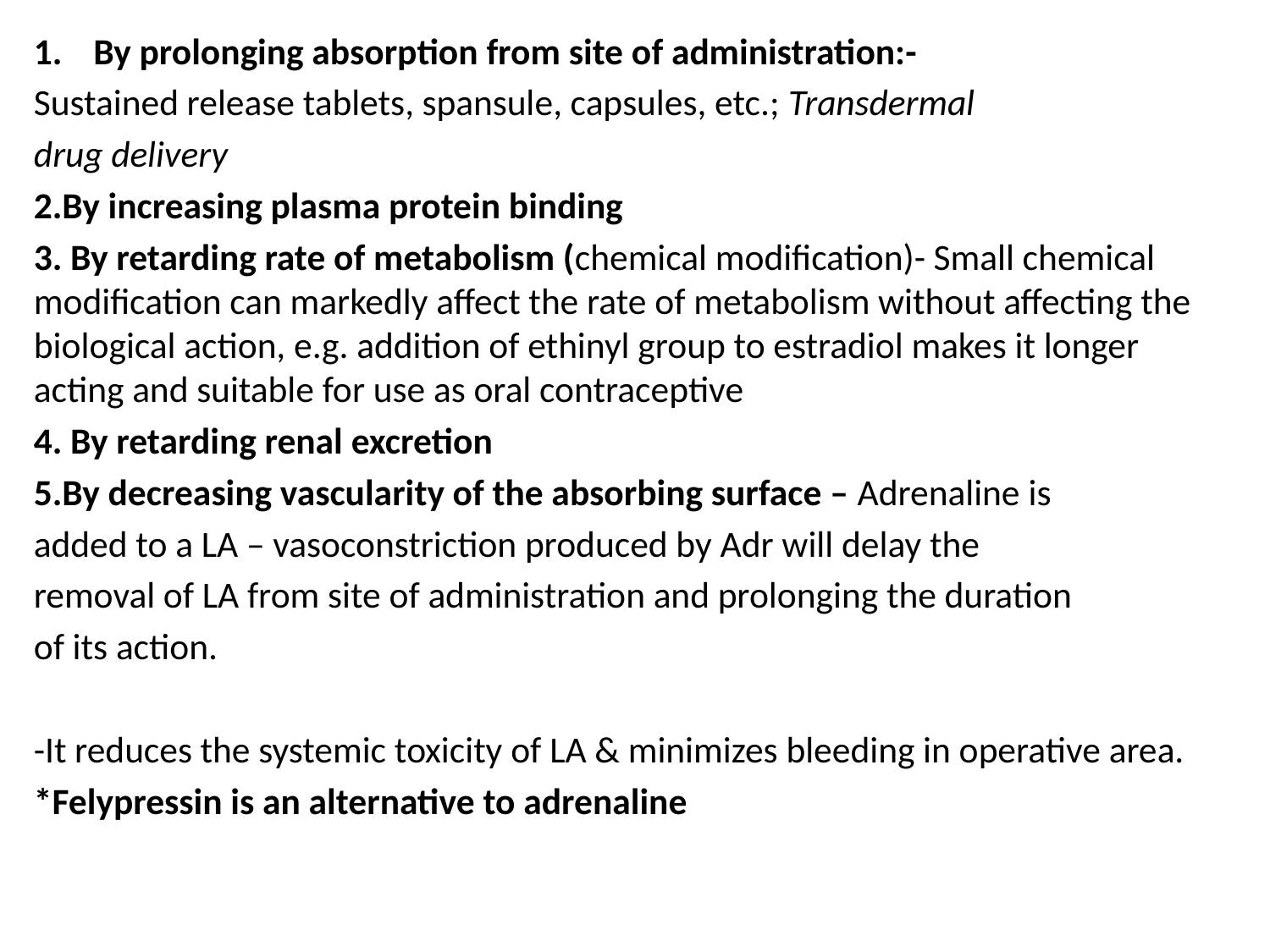

By prolonging absorption from site of administration:-
Sustained release tablets, spansule, capsules, etc.; Transdermal
drug delivery
2.By increasing plasma protein binding
3. By retarding rate of metabolism (chemical modification)- Small chemical modification can markedly affect the rate of metabolism without affecting the biological action, e.g. addition of ethinyl group to estradiol makes it longer acting and suitable for use as oral contraceptive
4. By retarding renal excretion
5.By decreasing vascularity of the absorbing surface – Adrenaline is
added to a LA – vasoconstriction produced by Adr will delay the
removal of LA from site of administration and prolonging the duration
of its action.

-It reduces the systemic toxicity of LA & minimizes bleeding in operative area.
*Felypressin is an alternative to adrenaline
#